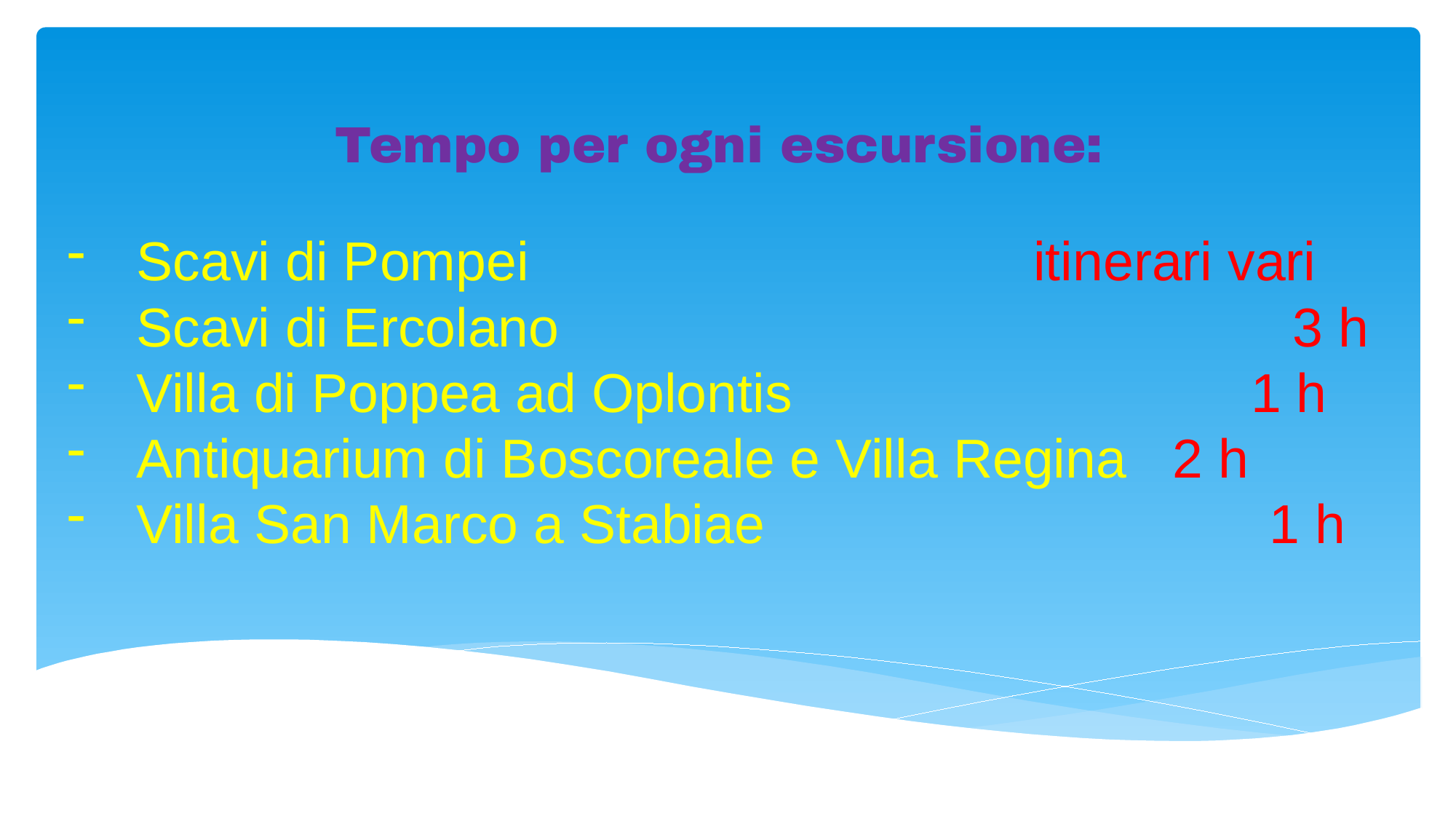

# Tempo per ogni escursione:
Scavi di Pompei                                 itinerari vari
Scavi di Ercolano                                                3 h
Villa di Poppea ad Oplontis                              1 h
Antiquarium di Boscoreale e Villa Regina   2 h
Villa San Marco a Stabiae                                 1 h